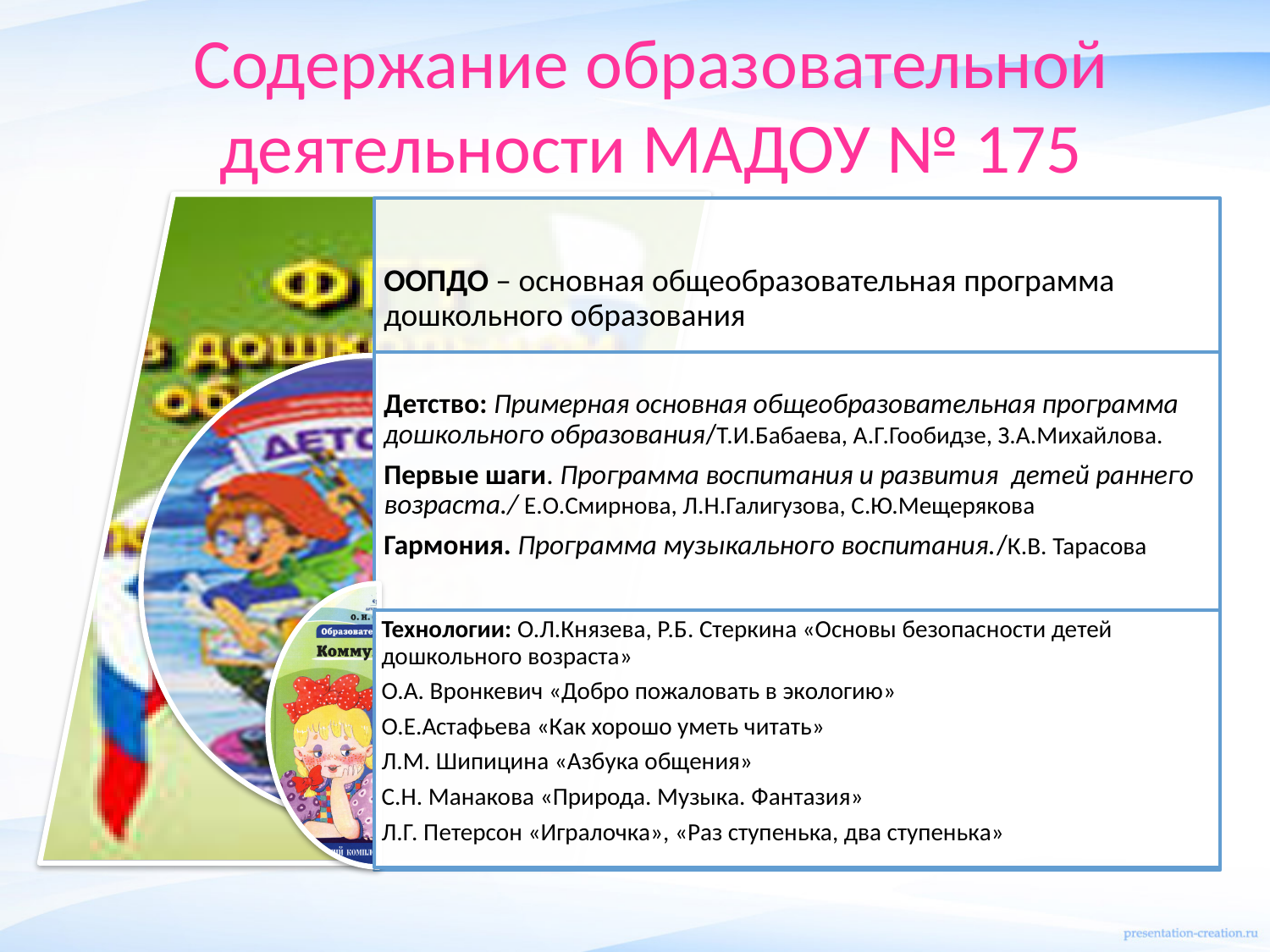

# Содержание образовательной деятельности МАДОУ № 175

ООПДО – основная общеобразовательная программа дошкольного образования

Детство: Примерная основная общеобразовательная программа дошкольного образования/Т.И.Бабаева, А.Г.Гообидзе, З.А.Михайлова.
Первые шаги. Программа воспитания и развития  детей раннего возраста./ Е.О.Смирнова, Л.Н.Галигузова, С.Ю.Мещерякова
Гармония. Программа музыкального воспитания./К.В. Тарасова

Технологии: О.Л.Князева, Р.Б. Стеркина «Основы безопасности детей дошкольного возраста»
О.А. Вронкевич «Добро пожаловать в экологию»
О.Е.Астафьева «Как хорошо уметь читать»
Л.М. Шипицина «Азбука общения»
С.Н. Манакова «Природа. Музыка. Фантазия»
Л.Г. Петерсон «Игралочка», «Раз ступенька, два ступенька»